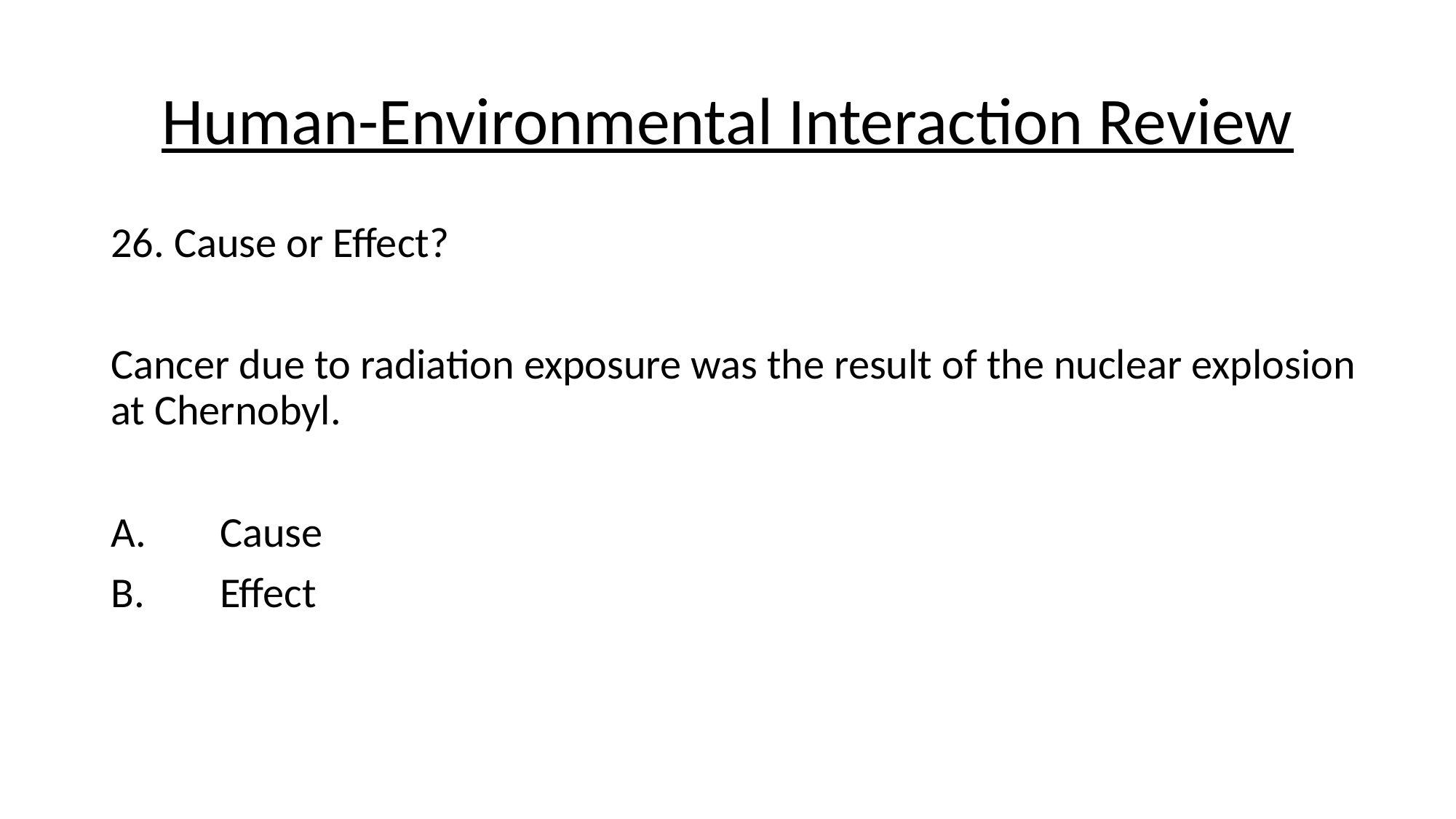

# Human-Environmental Interaction Review
26. Cause or Effect?

Cancer due to radiation exposure was the result of the nuclear explosion at Chernobyl.

A.	Cause
B.	Effect